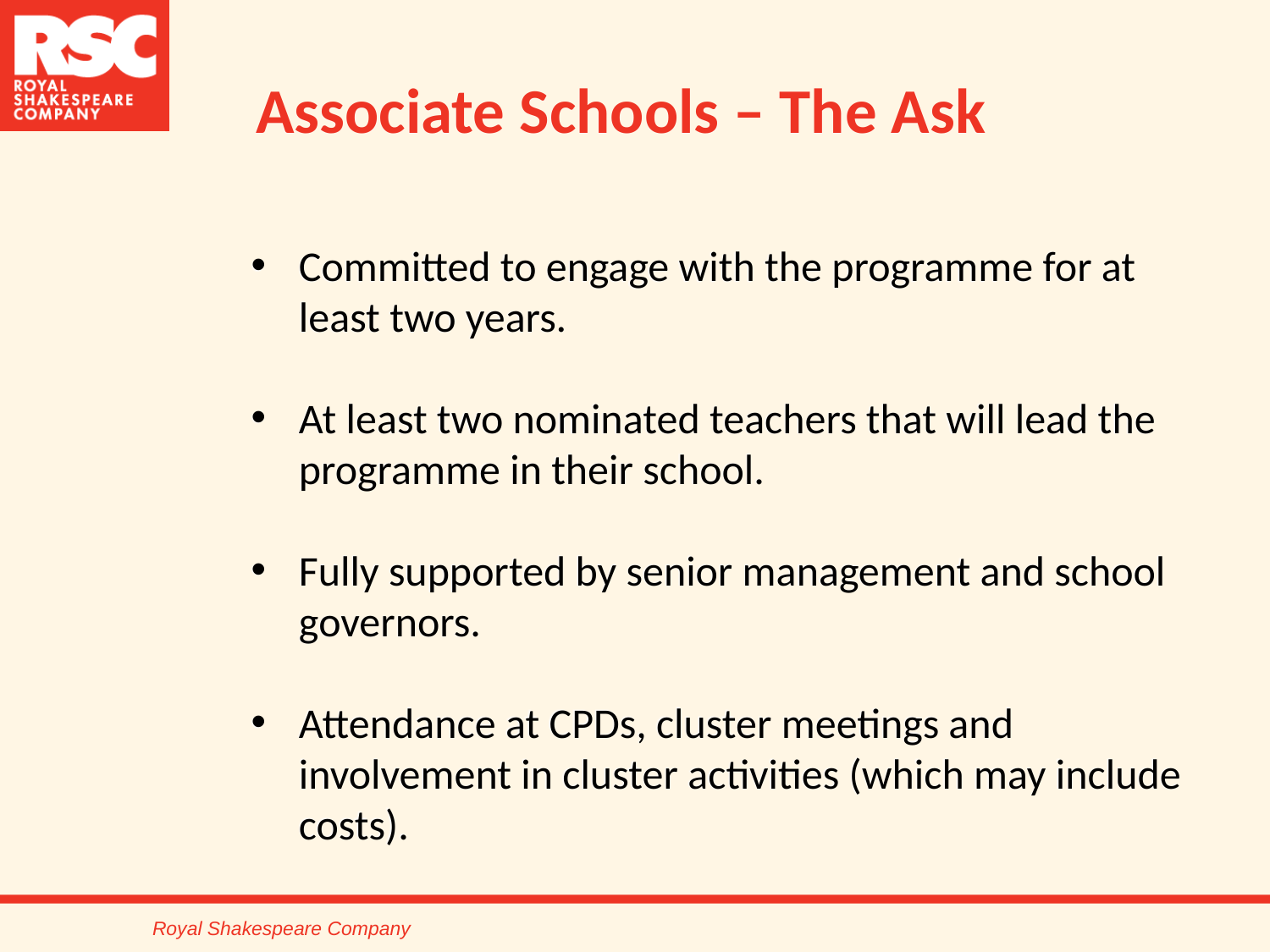

# Associate Schools – The Ask
Committed to engage with the programme for at least two years.

At least two nominated teachers that will lead the programme in their school.

Fully supported by senior management and school governors.

Attendance at CPDs, cluster meetings and involvement in cluster activities (which may include costs).

Royal Shakespeare Company